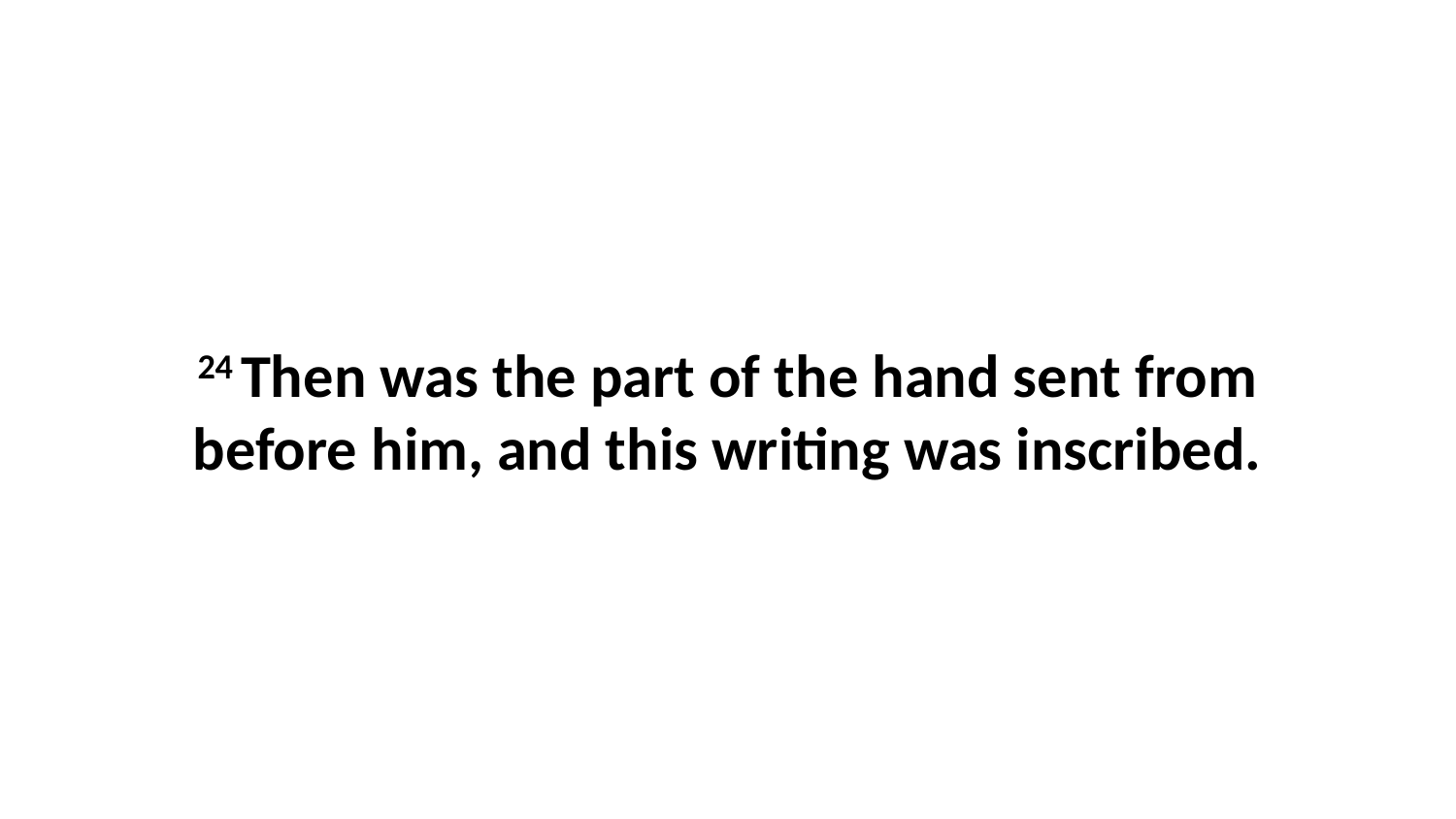

24 Then was the part of the hand sent from before him, and this writing was inscribed.